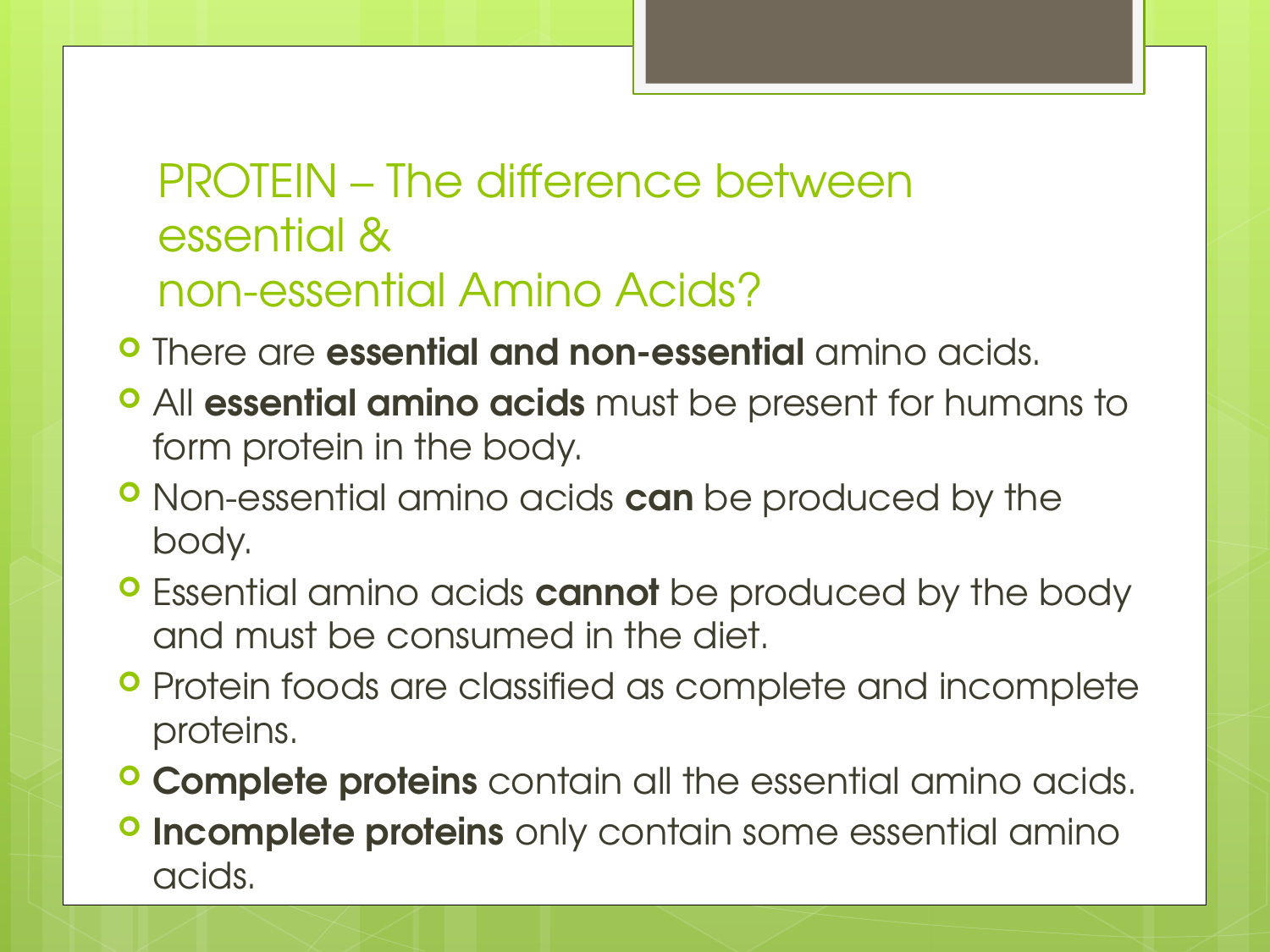

# PROTEIN – The difference between essential & non-essential Amino Acids?
There are essential and non-essential amino acids.
All essential amino acids must be present for humans to form protein in the body.
Non-essential amino acids can be produced by the body.
Essential amino acids cannot be produced by the body and must be consumed in the diet.
Protein foods are classified as complete and incomplete proteins.
Complete proteins contain all the essential amino acids.
Incomplete proteins only contain some essential amino acids.